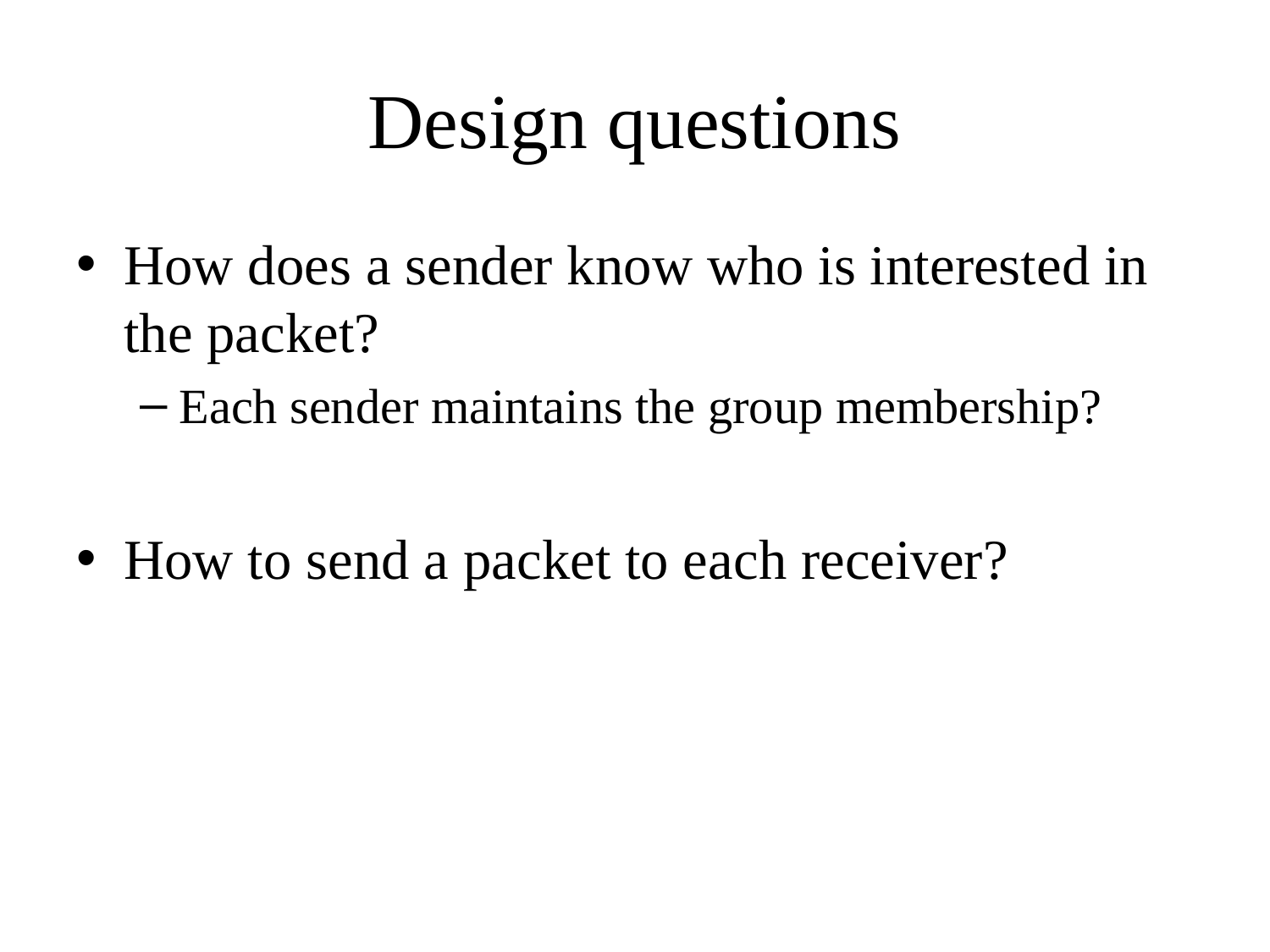

# Design questions
How does a sender know who is interested in the packet?
Each sender maintains the group membership?

How to send a packet to each receiver?